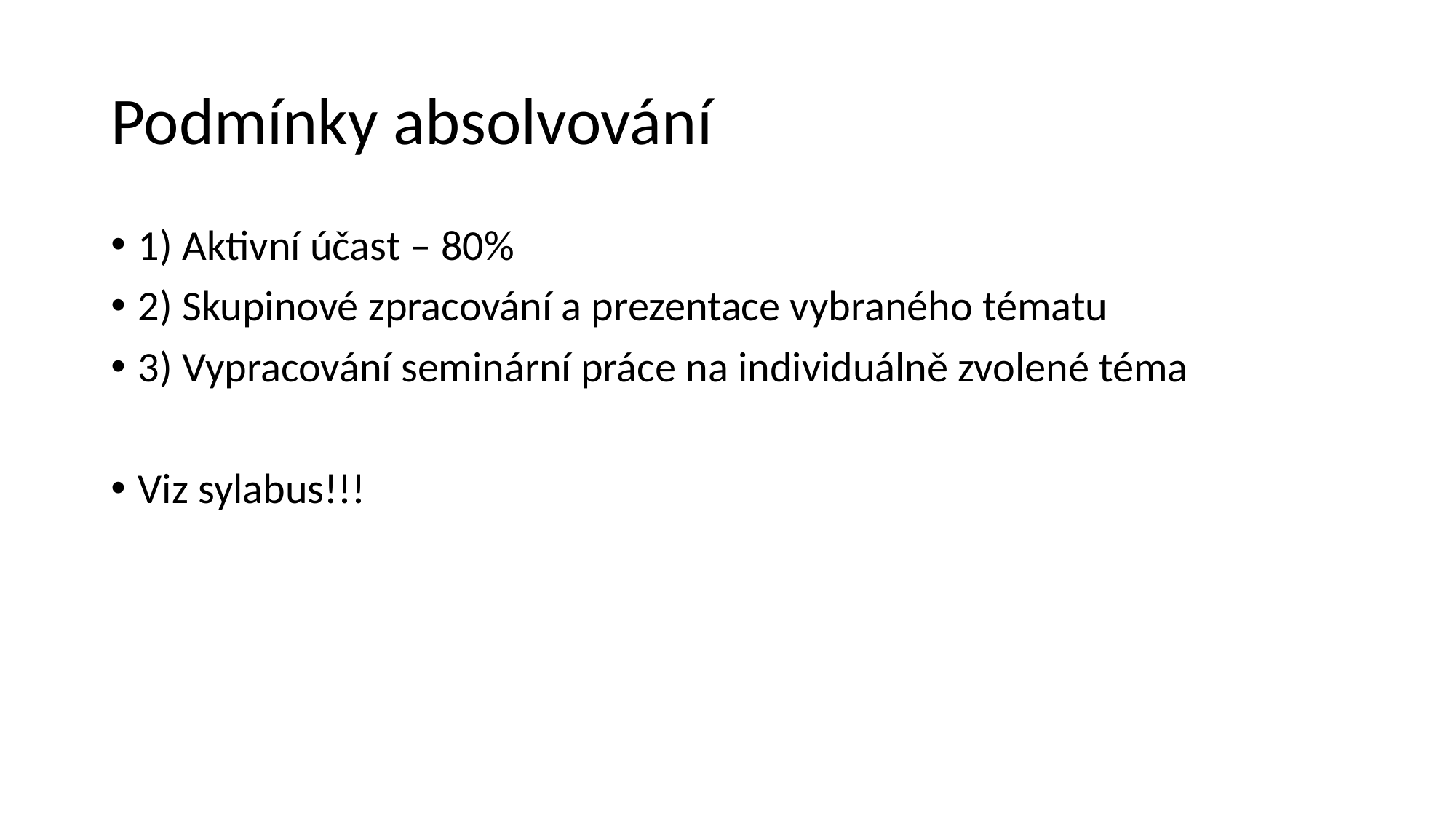

# Podmínky absolvování
1) Aktivní účast – 80%
2) Skupinové zpracování a prezentace vybraného tématu
3) Vypracování seminární práce na individuálně zvolené téma

Viz sylabus!!!